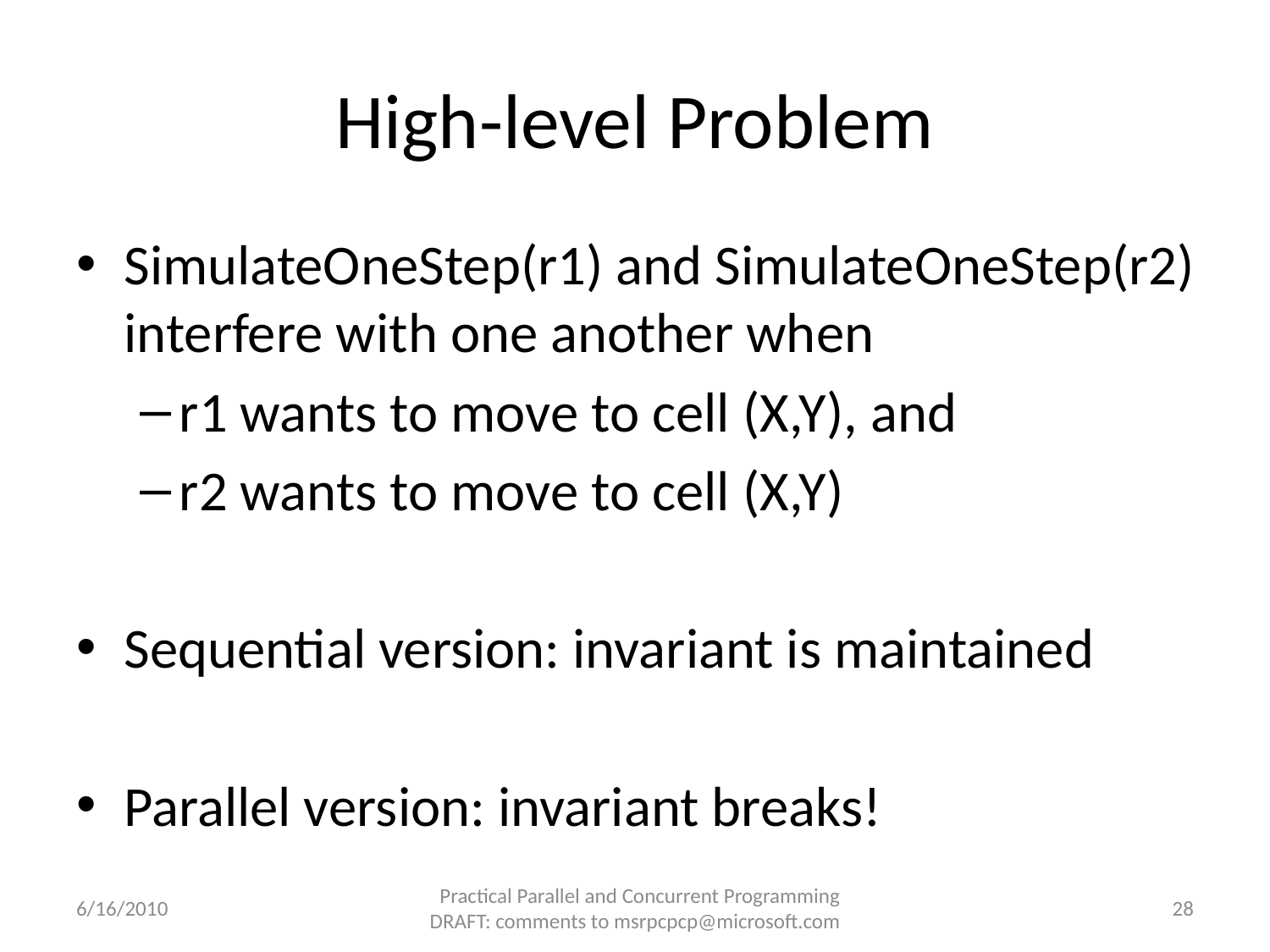

# High-level Problem
SimulateOneStep(r1) and SimulateOneStep(r2) interfere with one another when
r1 wants to move to cell (X,Y), and
r2 wants to move to cell (X,Y)

Sequential version: invariant is maintained

Parallel version: invariant breaks!
6/16/2010
Practical Parallel and Concurrent Programming DRAFT: comments to msrpcpcp@microsoft.com
28